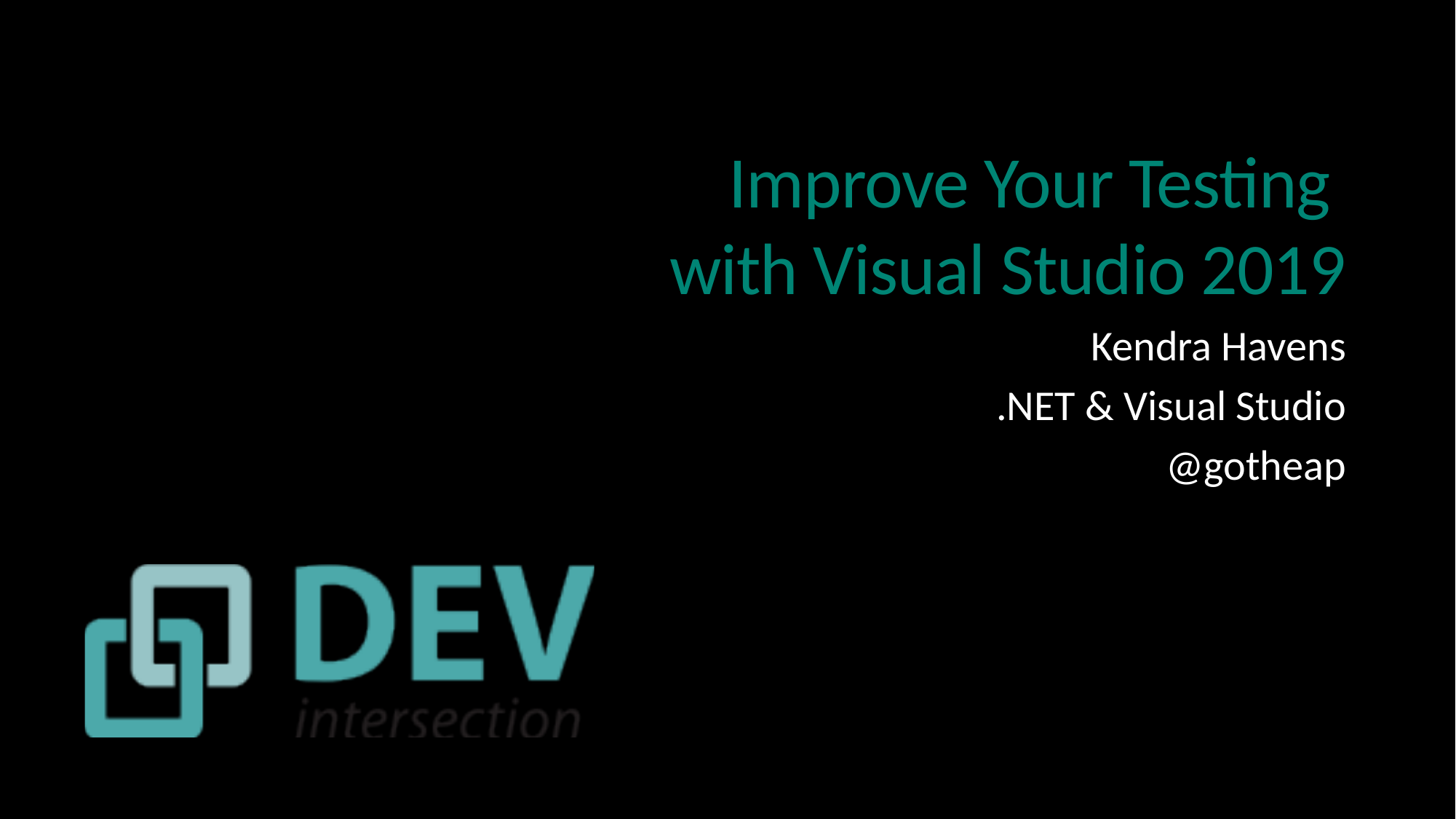

# Improve Your Testing with Visual Studio 2019
Kendra Havens
.NET & Visual Studio
@gotheap